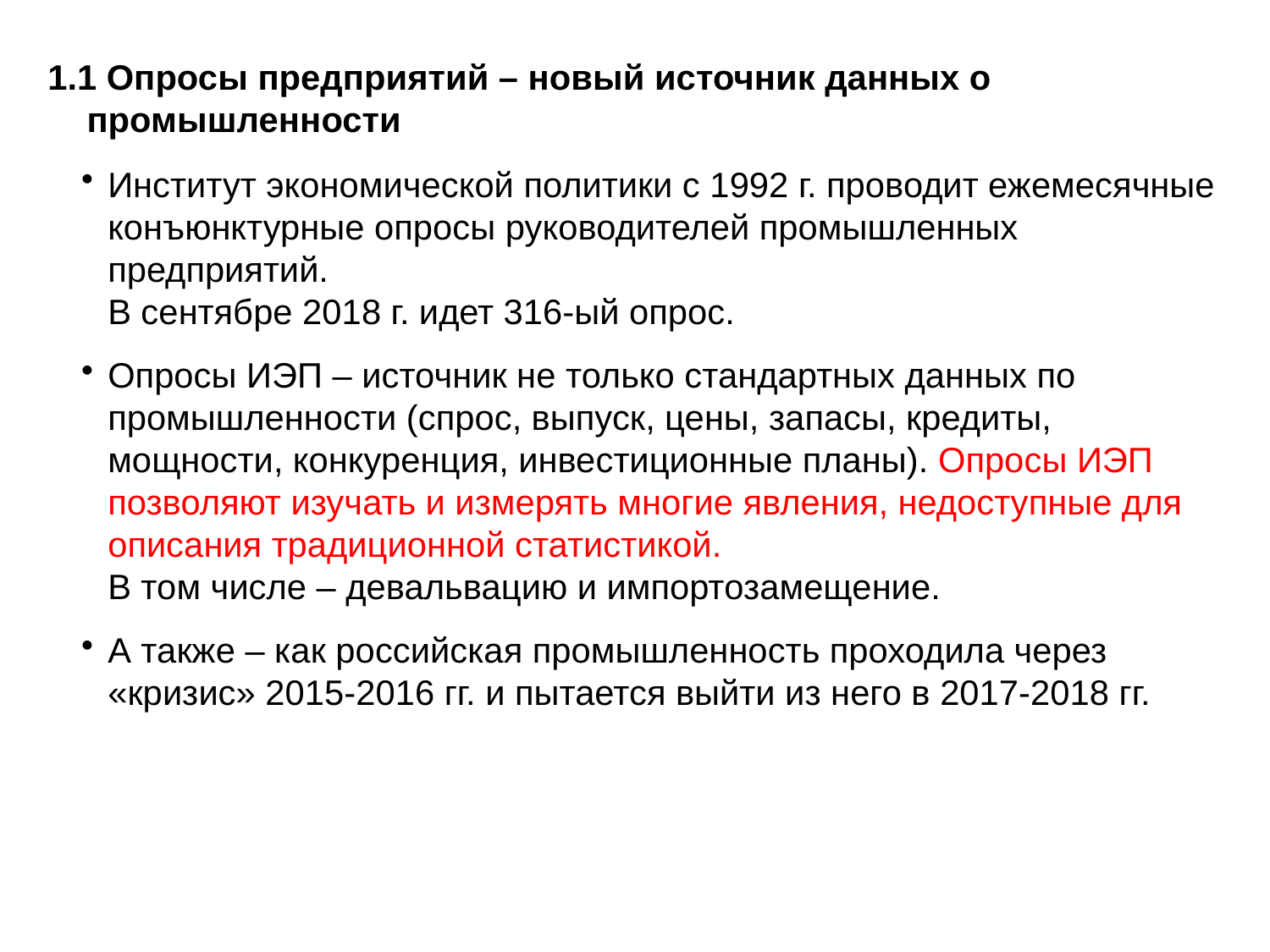

# 1.1 Опросы предприятий – новый источник данных о промышленности
Институт экономической политики с 1992 г. проводит ежемесячные конъюнктурные опросы руководителей промышленных предприятий.
В сентябре 2018 г. идет 316-ый опрос.
Опросы ИЭП – источник не только стандартных данных по промышленности (спрос, выпуск, цены, запасы, кредиты, мощности, конкуренция, инвестиционные планы). Опросы ИЭП позволяют изучать и измерять многие явления, недоступные для описания традиционной статистикой.
В том числе – девальвацию и импортозамещение.
А также – как российская промышленность проходила через «кризис» 2015-2016 гг. и пытается выйти из него в 2017-2018 гг.